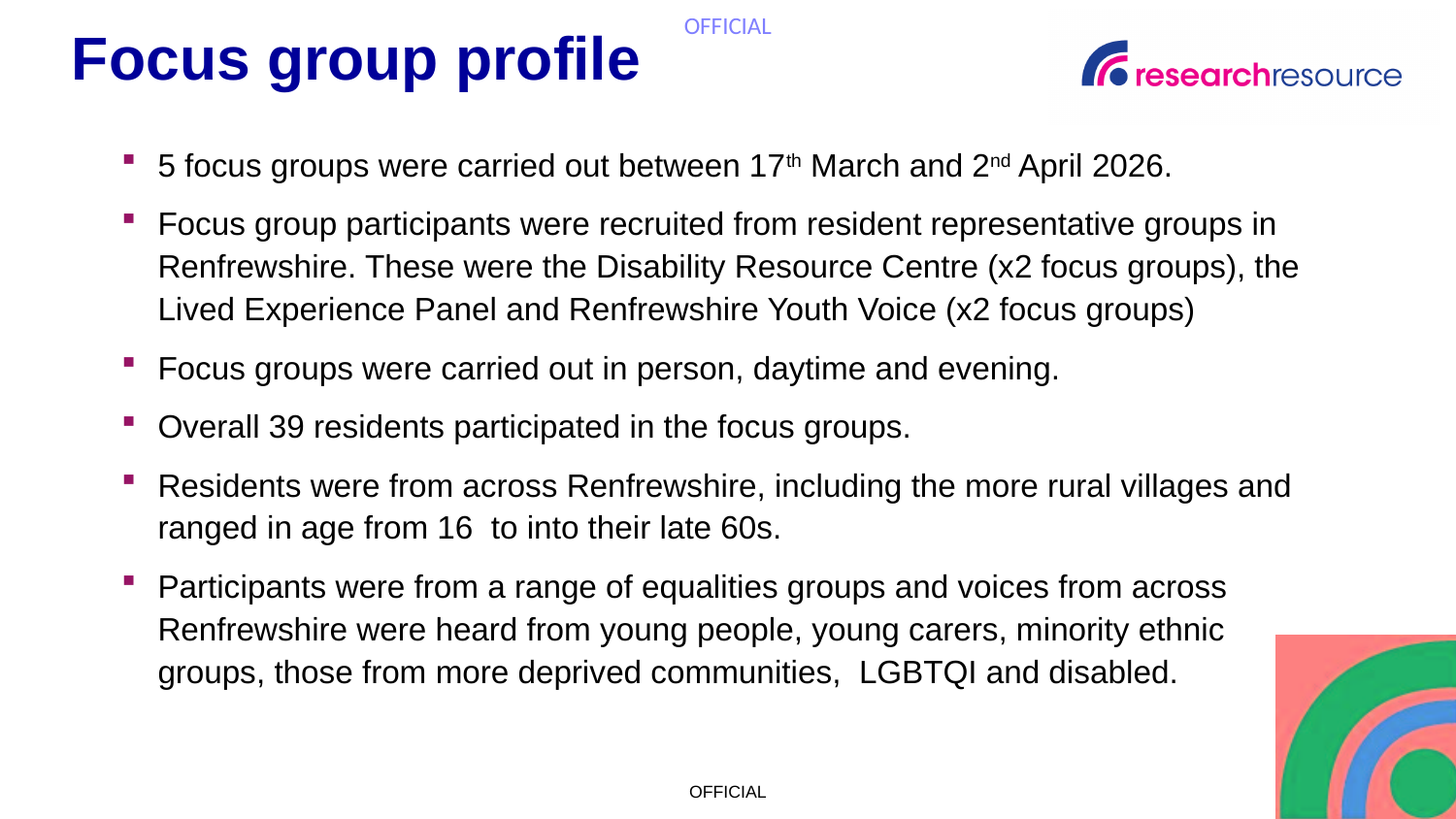

# Focus group profile
5 focus groups were carried out between 17th March and 2nd April 2026.
Focus group participants were recruited from resident representative groups in Renfrewshire. These were the Disability Resource Centre (x2 focus groups), the Lived Experience Panel and Renfrewshire Youth Voice (x2 focus groups)
Focus groups were carried out in person, daytime and evening.
Overall 39 residents participated in the focus groups.
Residents were from across Renfrewshire, including the more rural villages and ranged in age from 16  to into their late 60s.
Participants were from a range of equalities groups and voices from across Renfrewshire were heard from young people, young carers, minority ethnic groups, those from more deprived communities,  LGBTQI and disabled.